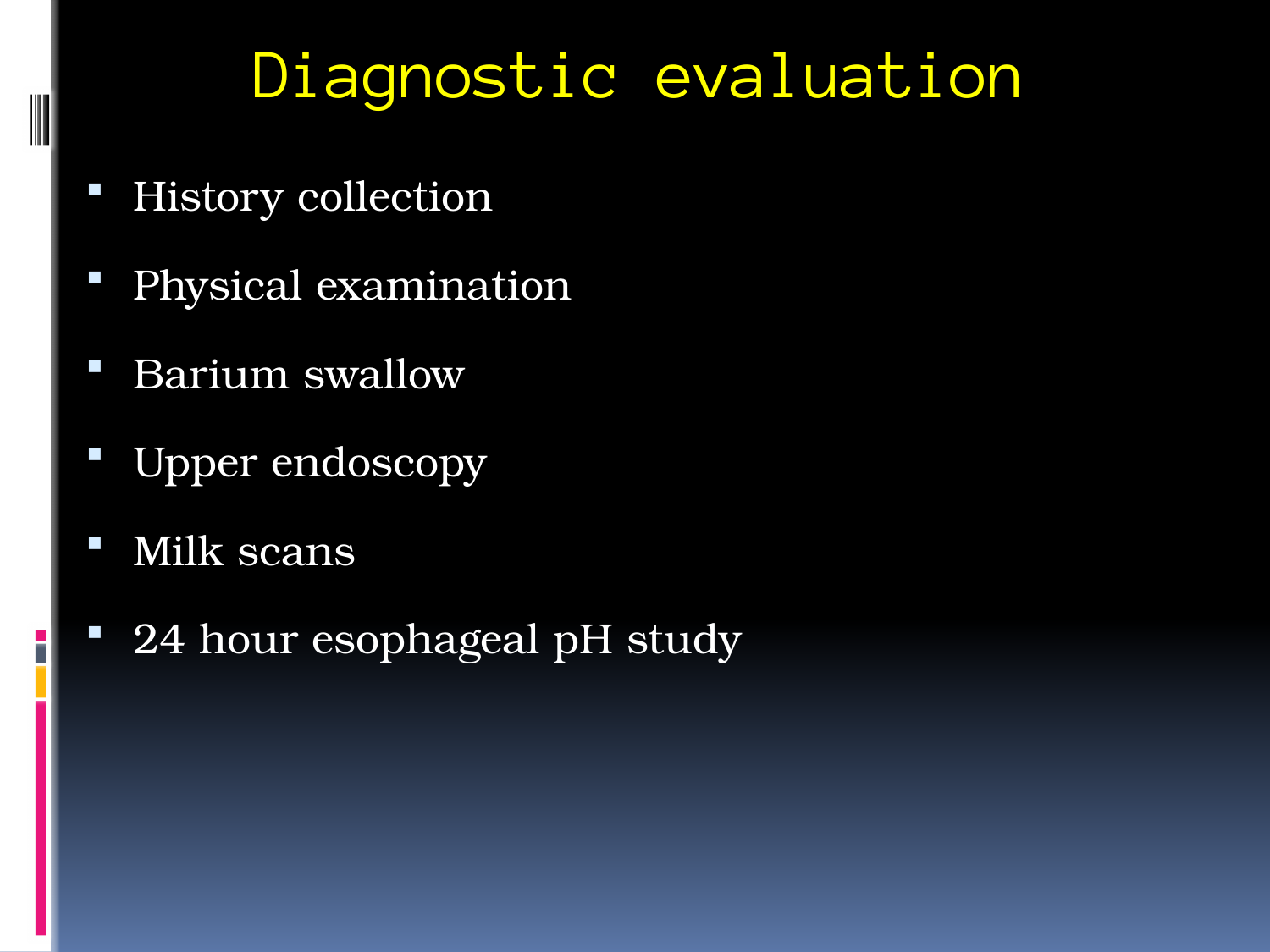

# Diagnostic evaluation
History collection
Physical examination
Barium swallow
Upper endoscopy
Milk scans
24 hour esophageal pH study